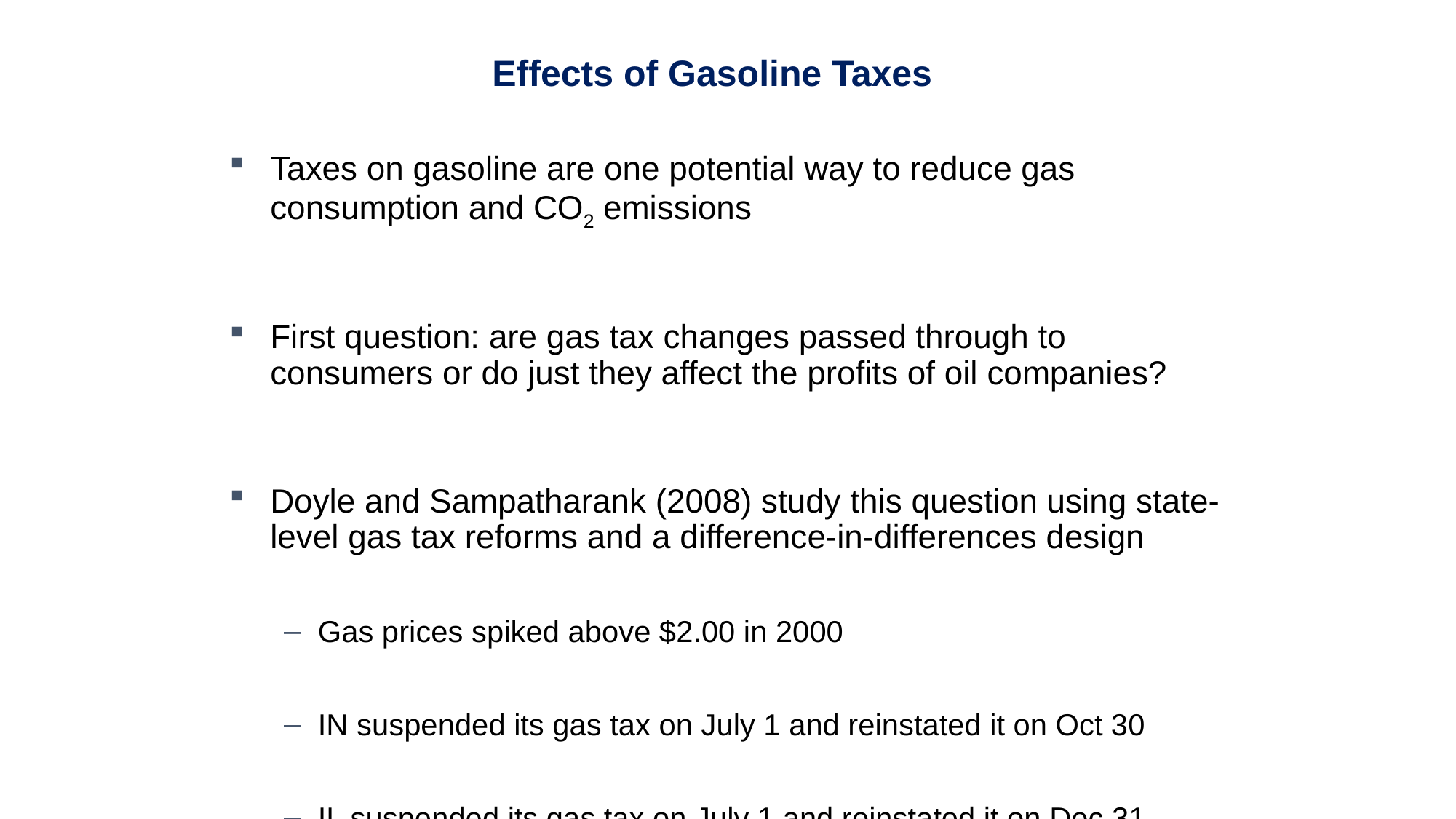

Effects of Gasoline Taxes
Taxes on gasoline are one potential way to reduce gas consumption and CO2 emissions

First question: are gas tax changes passed through to consumers or do just they affect the profits of oil companies?

Doyle and Sampatharank (2008) study this question using state-level gas tax reforms and a difference-in-differences design

Gas prices spiked above $2.00 in 2000

IN suspended its gas tax on July 1 and reinstated it on Oct 30

IL suspended its gas tax on July 1 and reinstated it on Dec 31